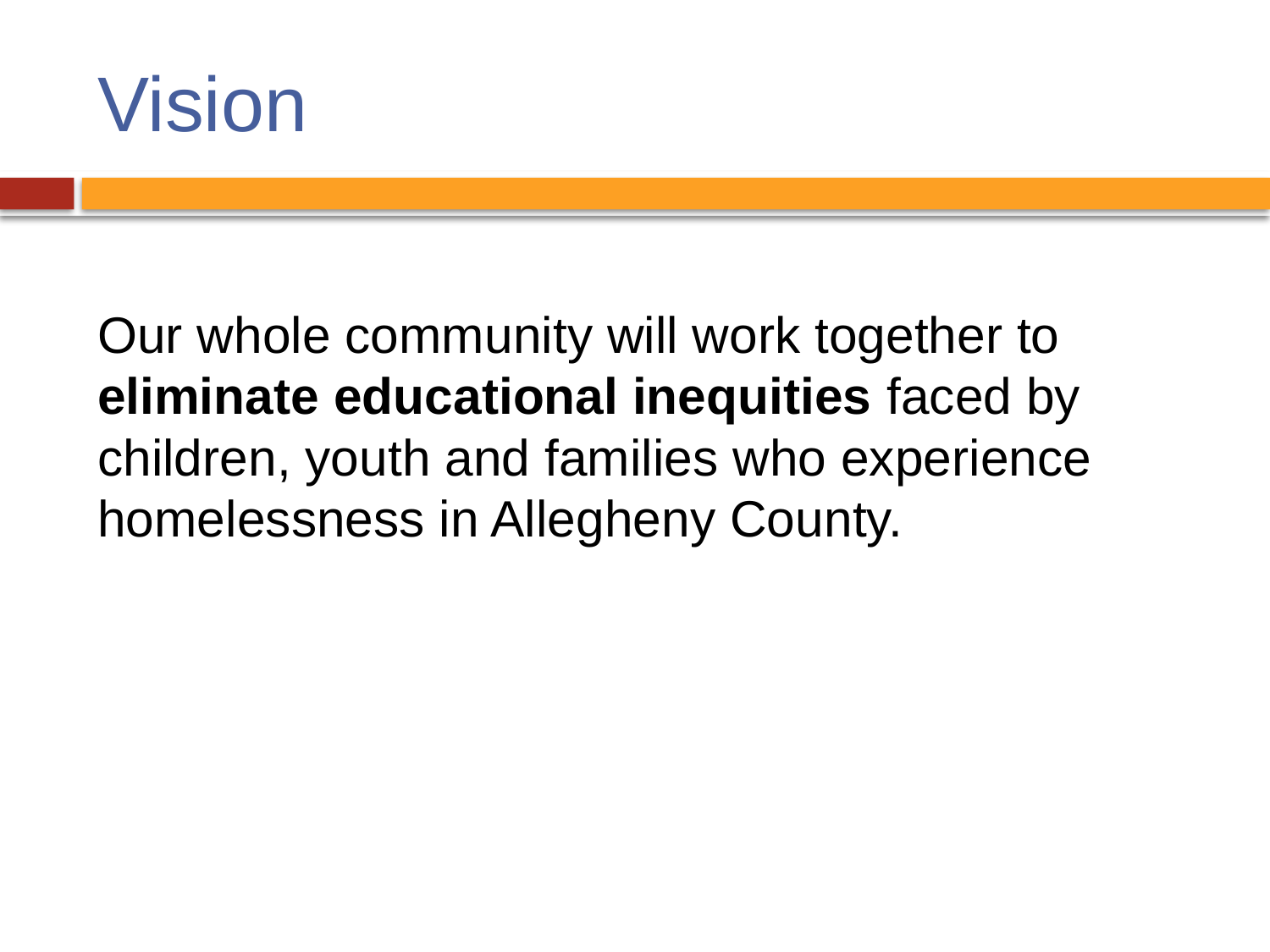

# Vision

Our whole community will work together to eliminate educational inequities faced by children, youth and families who experience homelessness in Allegheny County.